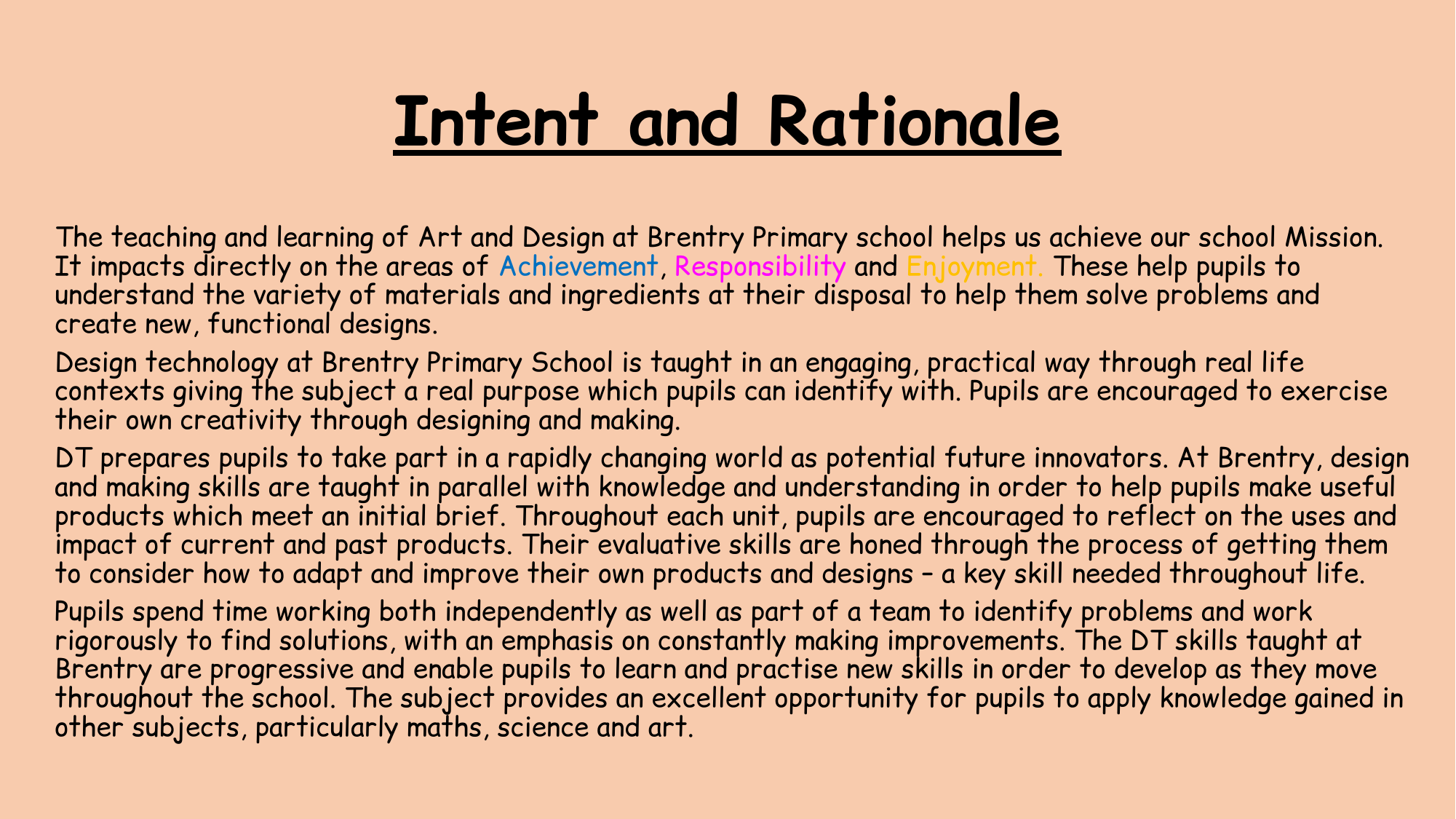

# Intent and Rationale
The teaching and learning of Art and Design at Brentry Primary school helps us achieve our school Mission. It impacts directly on the areas of Achievement, Responsibility and Enjoyment. These help pupils to understand the variety of materials and ingredients at their disposal to help them solve problems and create new, functional designs.
Design technology at Brentry Primary School is taught in an engaging, practical way through real life contexts giving the subject a real purpose which pupils can identify with. Pupils are encouraged to exercise their own creativity through designing and making.
DT prepares pupils to take part in a rapidly changing world as potential future innovators. At Brentry, design and making skills are taught in parallel with knowledge and understanding in order to help pupils make useful products which meet an initial brief. Throughout each unit, pupils are encouraged to reflect on the uses and impact of current and past products. Their evaluative skills are honed through the process of getting them to consider how to adapt and improve their own products and designs – a key skill needed throughout life.
Pupils spend time working both independently as well as part of a team to identify problems and work rigorously to find solutions, with an emphasis on constantly making improvements. The DT skills taught at Brentry are progressive and enable pupils to learn and practise new skills in order to develop as they move throughout the school. The subject provides an excellent opportunity for pupils to apply knowledge gained in other subjects, particularly maths, science and art.